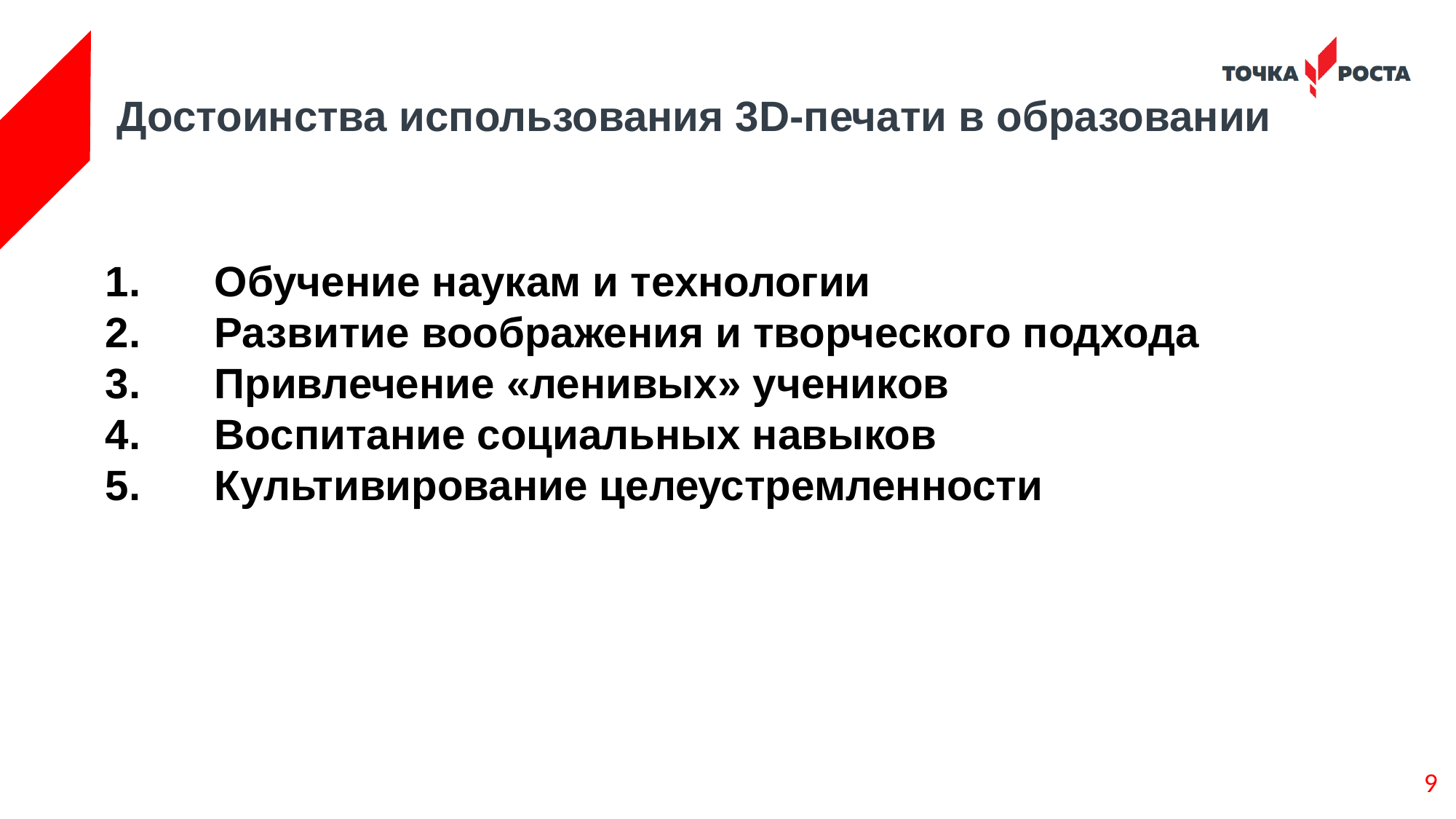

# Достоинства использования 3D-печати в образовании
1.	Обучение наукам и технологии
2.	Развитие воображения и творческого подхода
3.	Привлечение «ленивых» учеников
4.	Воспитание социальных навыков
5.	Культивирование целеустремленности
9